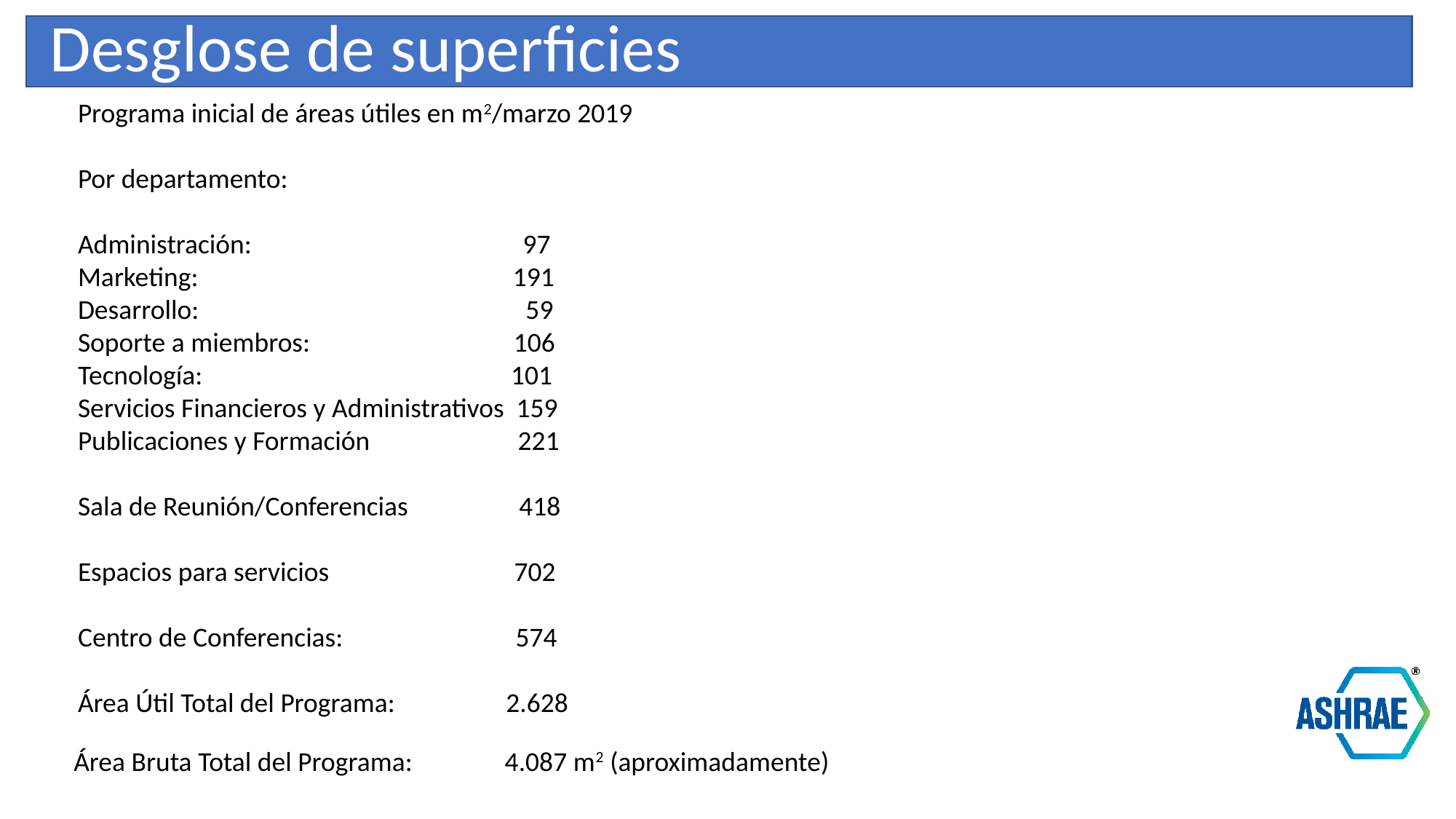

Desglose de superficies
Programa inicial de áreas útiles en m2/marzo 2019

Por departamento:

Administración:                                            97
Marketing:                                                   191
Desarrollo:                                                     59
Soporte a miembros:                                 106
Tecnología:                                                  101
Servicios Financieros y Administrativos  159
Publicaciones y Formación                        221

Sala de Reunión/Conferencias                  418

Espacios para servicios                              702

Centro de Conferencias:                            574

Área Útil Total del Programa:                  2.628

Área Bruta Total del Programa:               4.087 m2 (aproximadamente)